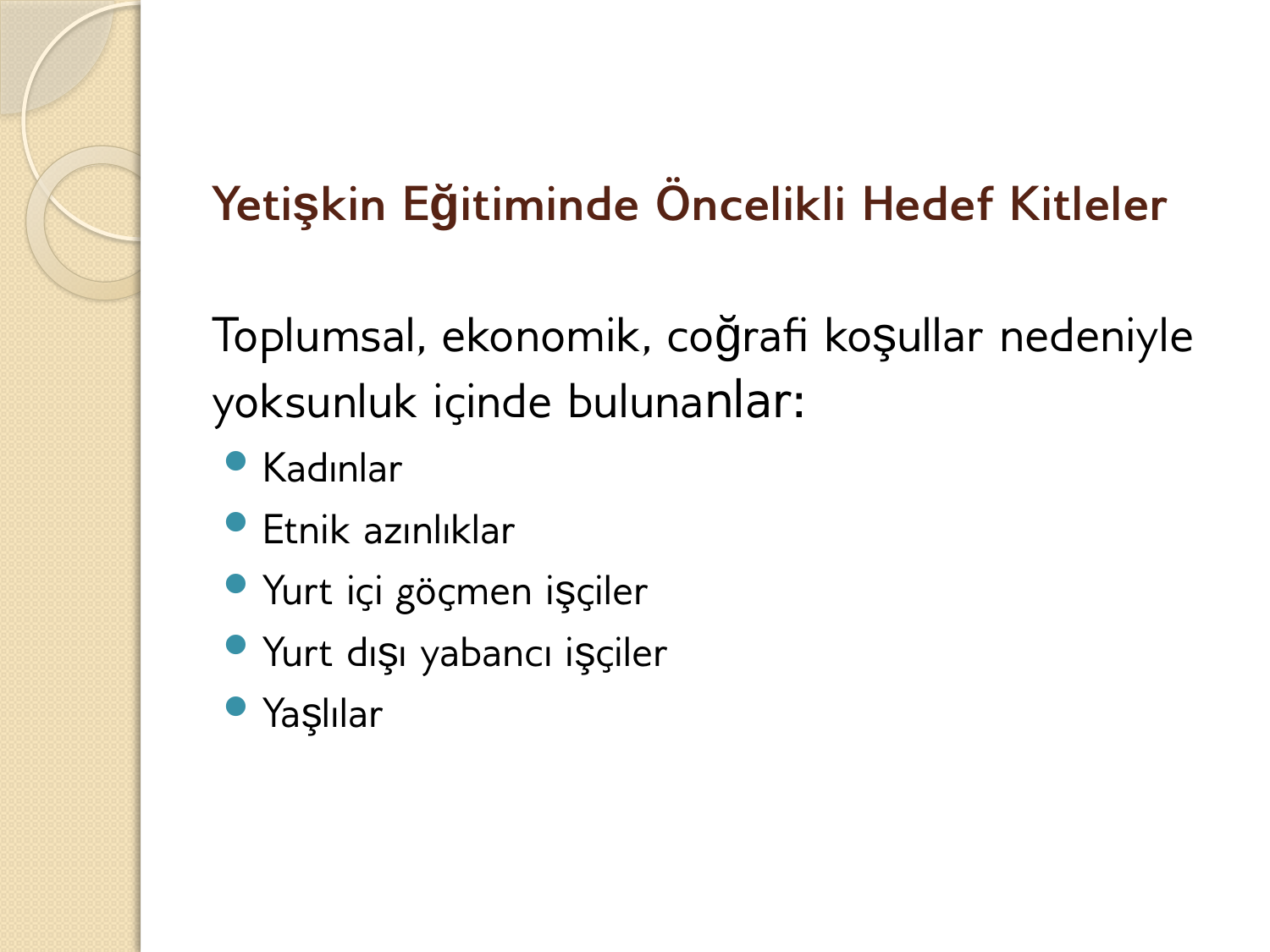

# Yetişkin Eğitiminde Öncelikli Hedef Kitleler
Toplumsal, ekonomik, coğrafi koşullar nedeniyle yoksunluk içinde bulunanlar:
Kadınlar
Etnik azınlıklar
Yurt içi göçmen işçiler
Yurt dışı yabancı işçiler
Yaşlılar